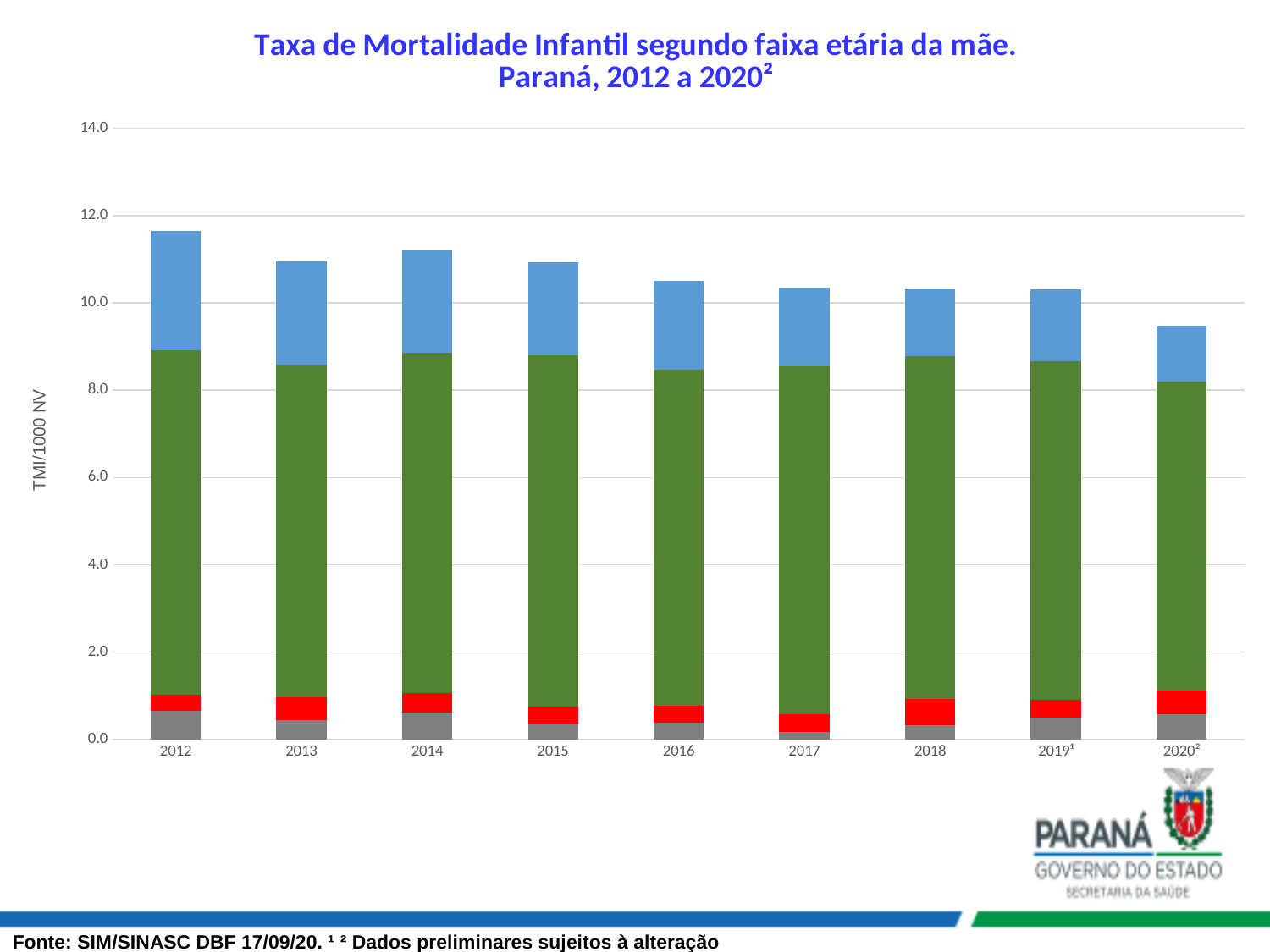

### Chart: Taxa de Mortalidade Infantil segundo faixa etária da mãe.
Paraná, 2012 a 2020²

| Category | não informado | >=40 | 20-39 | <20 |
|---|---|---|---|---|
| 2012 | 0.6624882278439906 | 0.3572240444256812 | 7.891403890494593 | 2.740882668138863 |
| 2013 | 0.4493804968864353 | 0.5071579893432623 | 7.626629004301213 | 2.3752969121140137 |
| 2014 | 0.6065608624420017 | 0.45648394802336195 | 7.785239935466929 | 2.3574581973261277 |
| 2015 | 0.3541472506989748 | 0.40385212799005926 | 8.045977011494253 | 2.124883504193848 |
| 2016 | 0.3804831491107014 | 0.3998297499129407 | 7.680600518488899 | 2.0442908181032595 |
| 2017 | 0.17119704780202022 | 0.4121410410048633 | 7.976514301294124 | 1.7943986862211738 |
| 2018 | 0.3329065300896289 | 0.58898847631242 | 7.8489116517285495 | 1.5620998719590269 |
| 2019¹ | 0.5082194726245629 | 0.4039693243938832 | 7.7536047746567895 | 1.6419398346332028 |
| 2020² | 0.5692213864606627 | 0.5488920512299248 | 7.084773327912179 | 1.2807481195364911 |
Fonte: SIM/SINASC DBF 17/09/20. ¹ ² Dados preliminares sujeitos à alteração
Fonte: SIM/SINASC DBF 17/10/19. ¹ ² Dados preliminares sujeitos à alteração